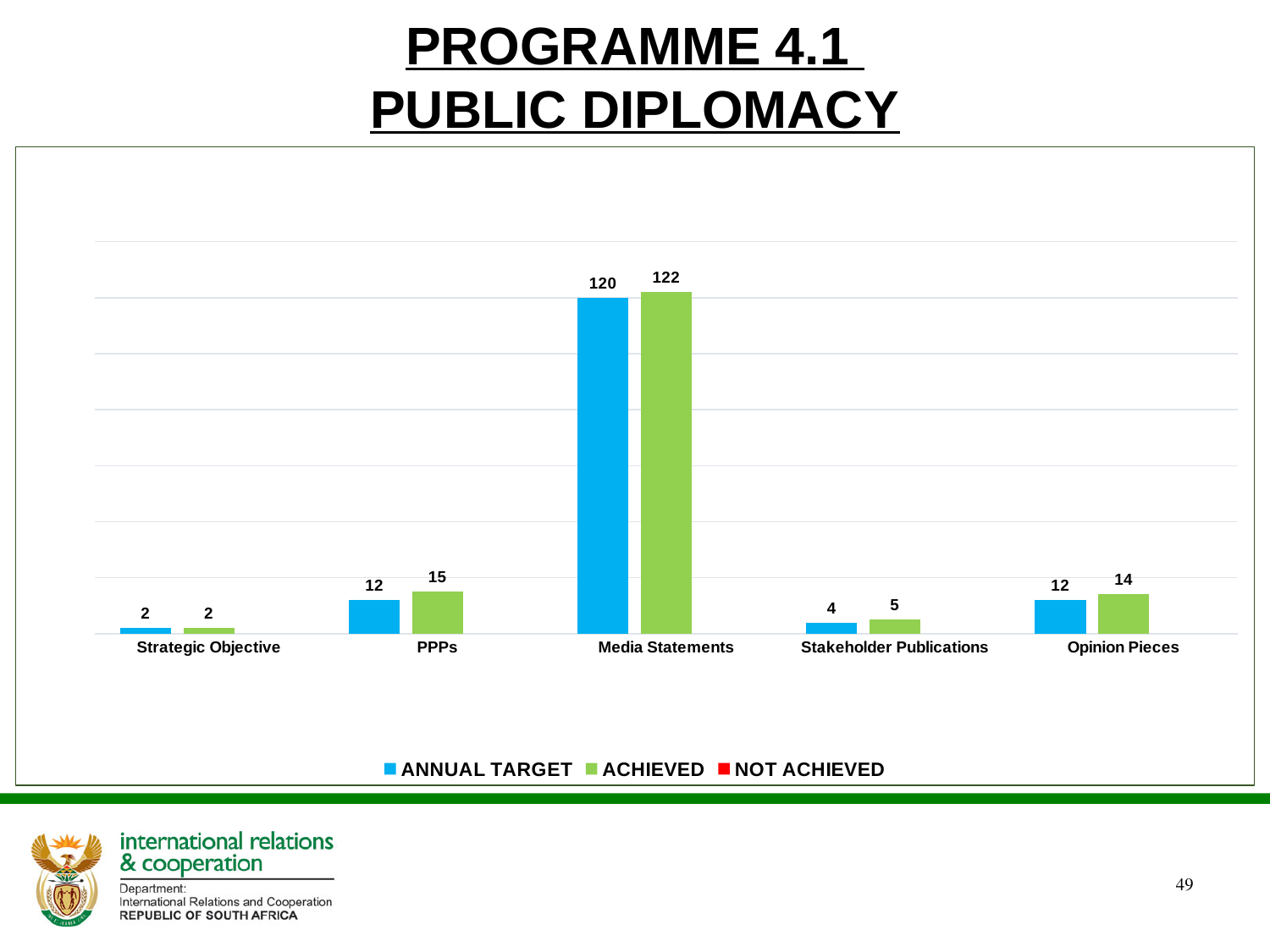

# PROGRAMME 4.1 PUBLIC DIPLOMACY

### Chart

| Category | ANNUAL TARGET | ACHIEVED | NOT ACHIEVED |
|---|---|---|---|
| Strategic Objective | 2.0 | 2.0 | None |
| PPPs | 12.0 | 15.0 | None |
| Media Statements | 120.0 | 122.0 | None |
| Stakeholder Publications | 4.0 | 5.0 | None |
| Opinion Pieces | 12.0 | 14.0 | None |
49